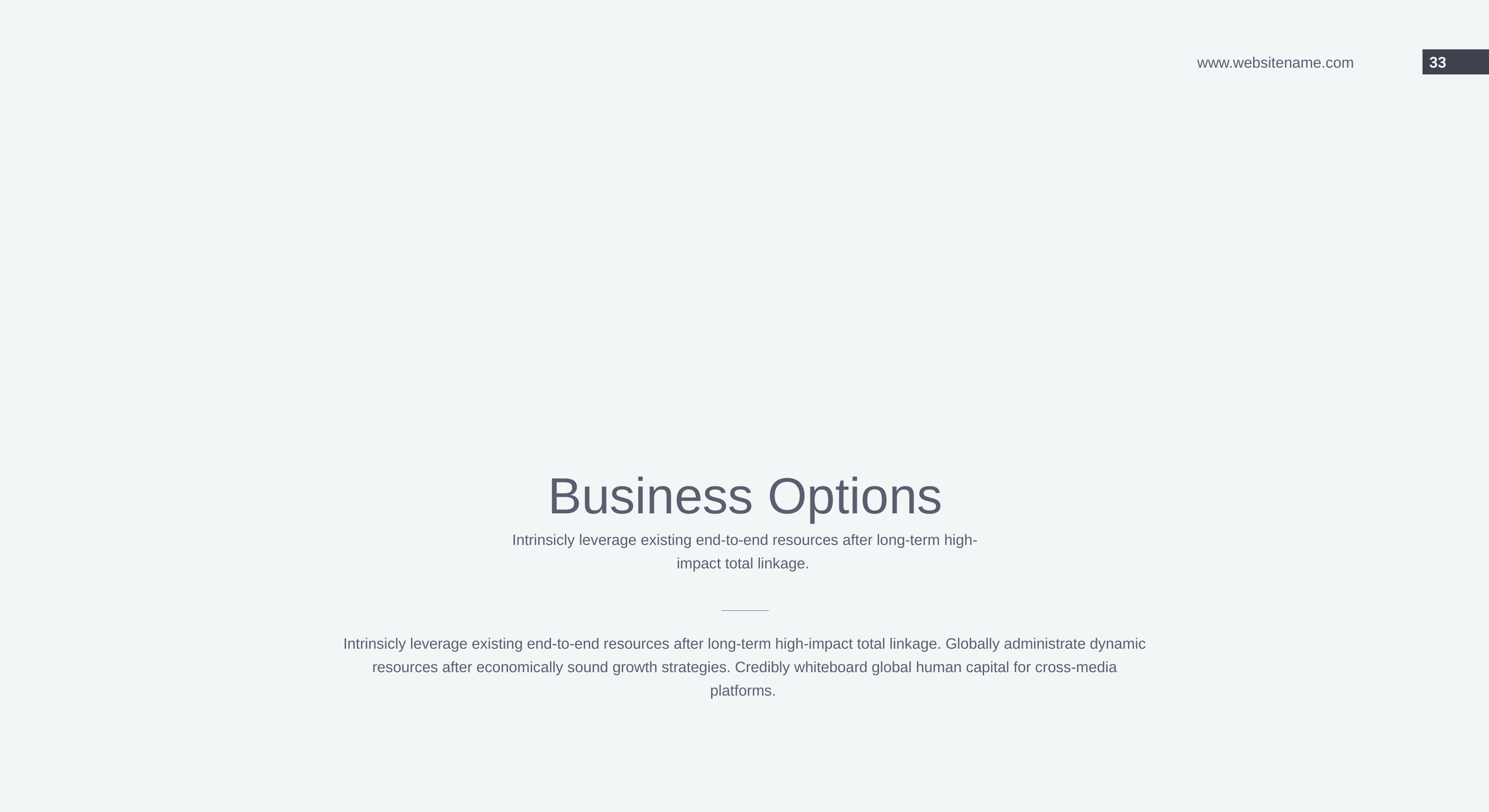

www.websitename.com
33

Business Options
Intrinsicly leverage existing end-to-end resources after long-term high-impact total linkage.
Intrinsicly leverage existing end-to-end resources after long-term high-impact total linkage. Globally administrate dynamic resources after economically sound growth strategies. Credibly whiteboard global human capital for cross-media platforms.